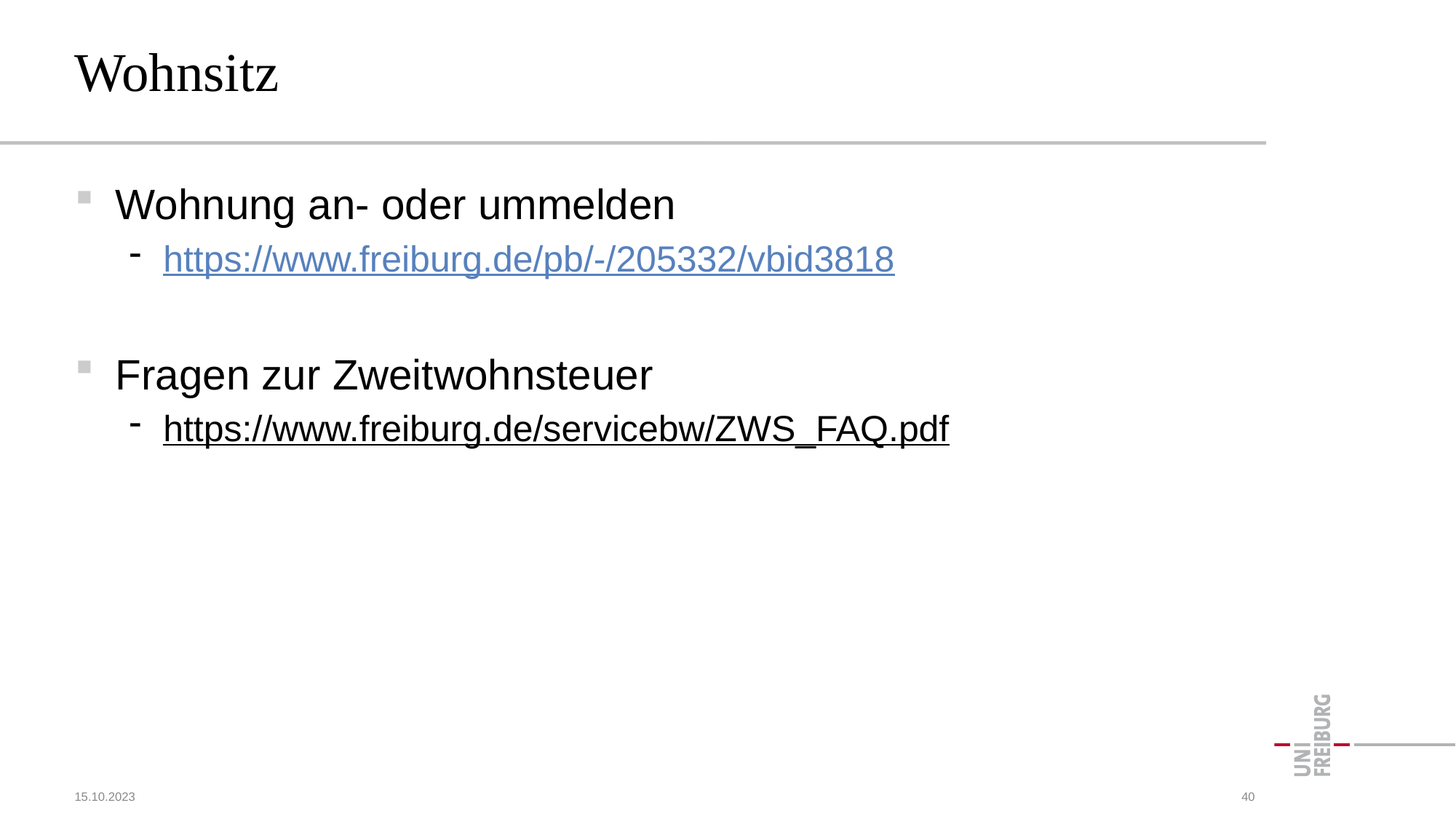

# Wohnsitz
Wohnung an- oder ummelden
https://www.freiburg.de/pb/-/205332/vbid3818

Fragen zur Zweitwohnsteuer
https://www.freiburg.de/servicebw/ZWS_FAQ.pdf

15.10.2023
40